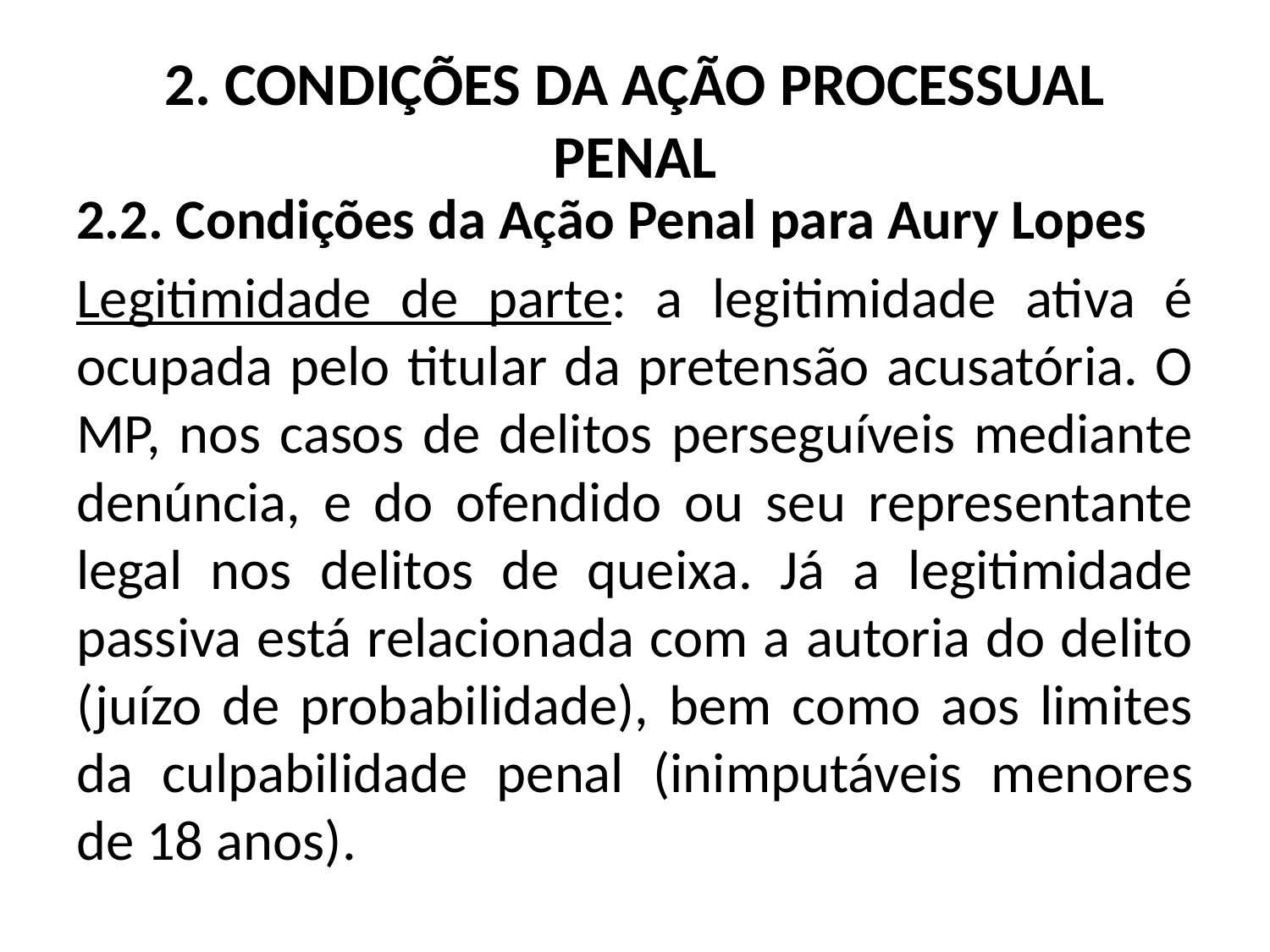

# 2. CONDIÇÕES DA AÇÃO PROCESSUAL PENAL
2.2. Condições da Ação Penal para Aury Lopes
Legitimidade de parte: a legitimidade ativa é ocupada pelo titular da pretensão acusatória. O MP, nos casos de delitos perseguíveis mediante denúncia, e do ofendido ou seu representante legal nos delitos de queixa. Já a legitimidade passiva está relacionada com a autoria do delito (juízo de probabilidade), bem como aos limites da culpabilidade penal (inimputáveis menores de 18 anos).